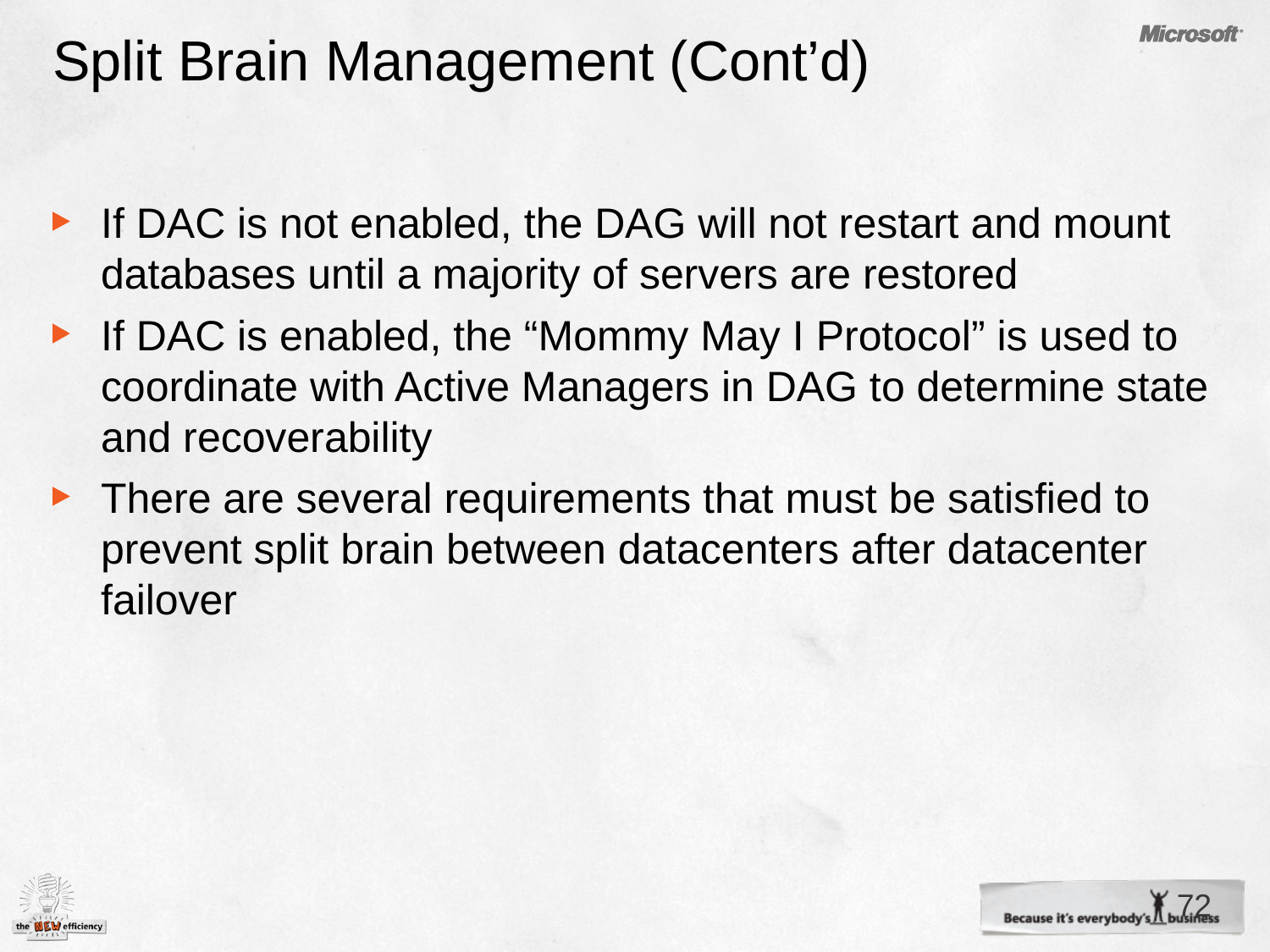

# Split Brain Management (Cont’d)
If DAC is not enabled, the DAG will not restart and mount databases until a majority of servers are restored
If DAC is enabled, the “Mommy May I Protocol” is used to coordinate with Active Managers in DAG to determine state and recoverability
There are several requirements that must be satisfied to prevent split brain between datacenters after datacenter failover
72